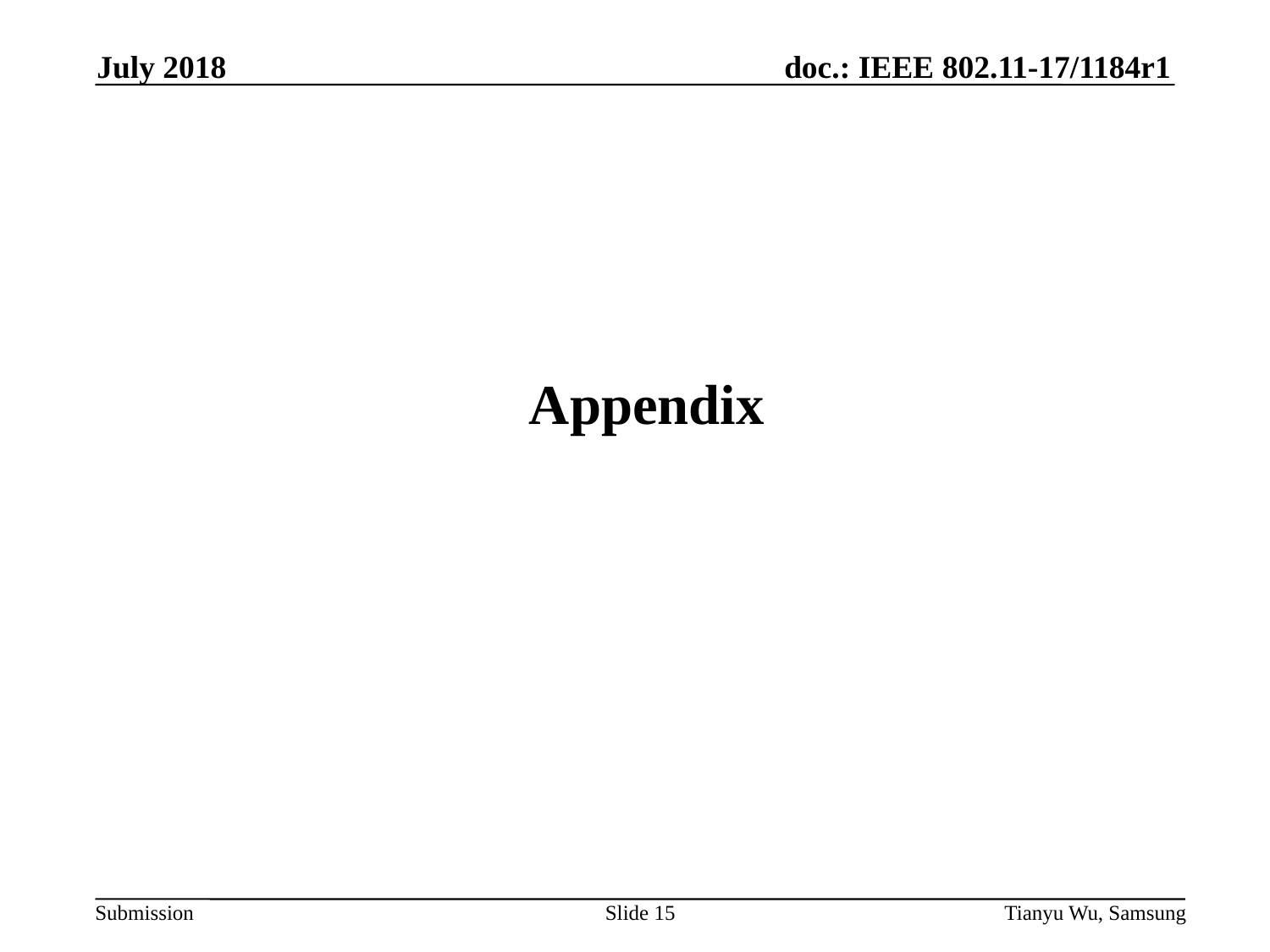

July 2018
# Appendix
Slide 15
Tianyu Wu, Samsung